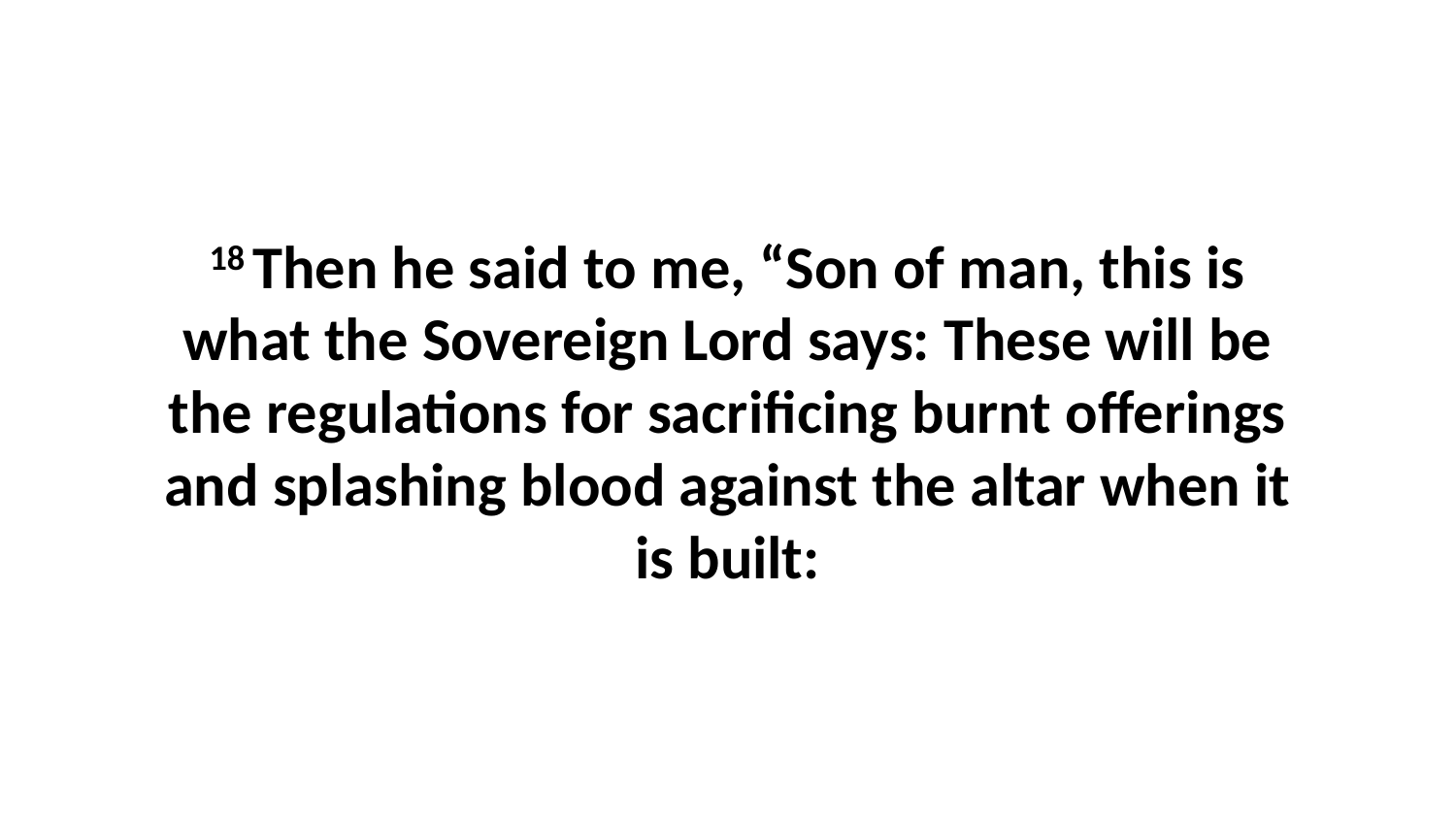

18 Then he said to me, “Son of man, this is what the Sovereign Lord says: These will be the regulations for sacrificing burnt offerings and splashing blood against the altar when it is built: